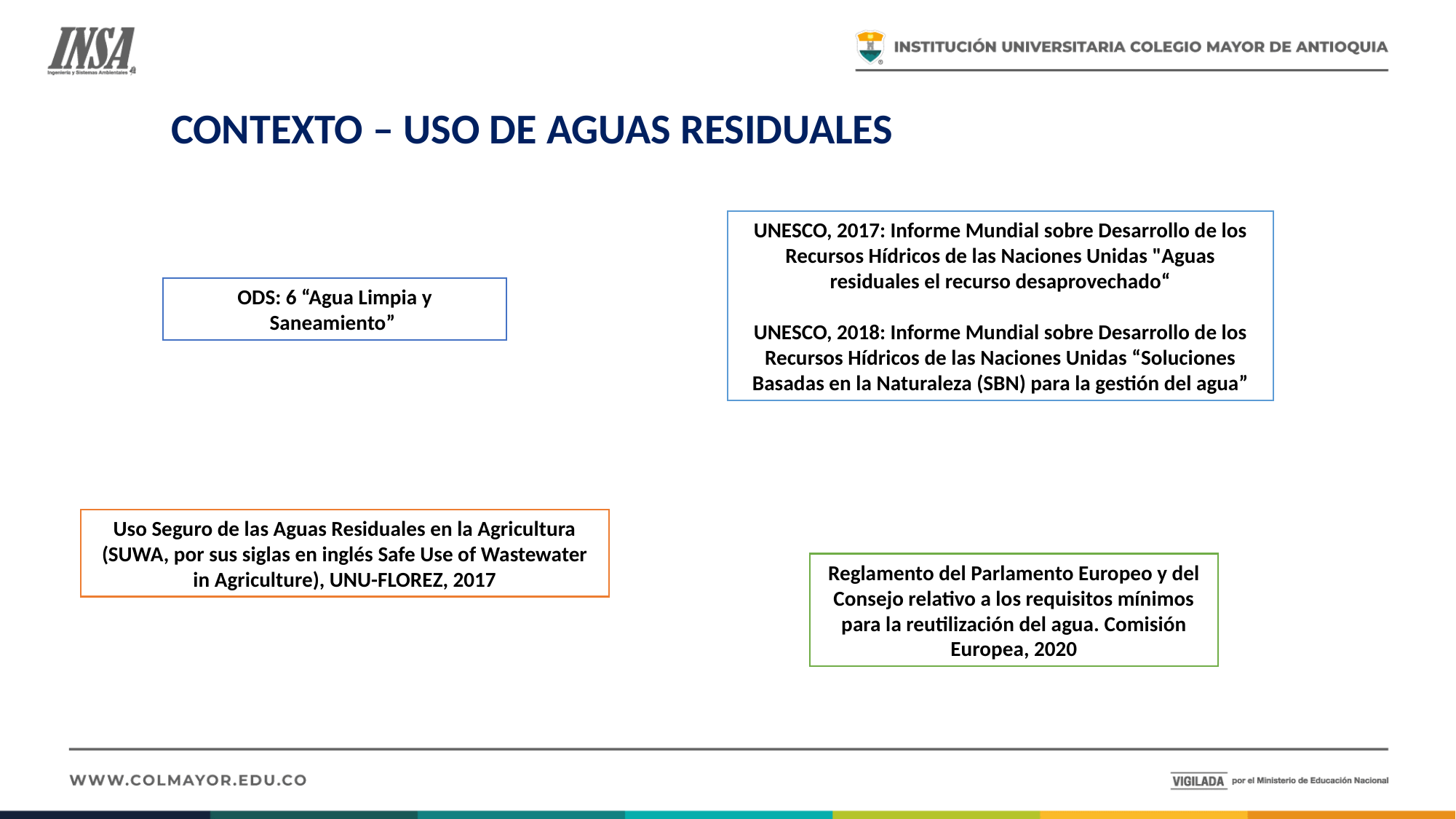

CONTEXTO – USO DE AGUAS RESIDUALES
UNESCO, 2017: Informe Mundial sobre Desarrollo de los Recursos Hídricos de las Naciones Unidas "Aguas residuales el recurso desaprovechado“

UNESCO, 2018: Informe Mundial sobre Desarrollo de los Recursos Hídricos de las Naciones Unidas “Soluciones Basadas en la Naturaleza (SBN) para la gestión del agua”
ODS: 6 “Agua Limpia y Saneamiento”
Uso Seguro de las Aguas Residuales en la Agricultura (SUWA, por sus siglas en inglés Safe Use of Wastewater in Agriculture), UNU-FLOREZ, 2017
Reglamento del Parlamento Europeo y del Consejo relativo a los requisitos mínimos para la reutilización del agua. Comisión Europea, 2020